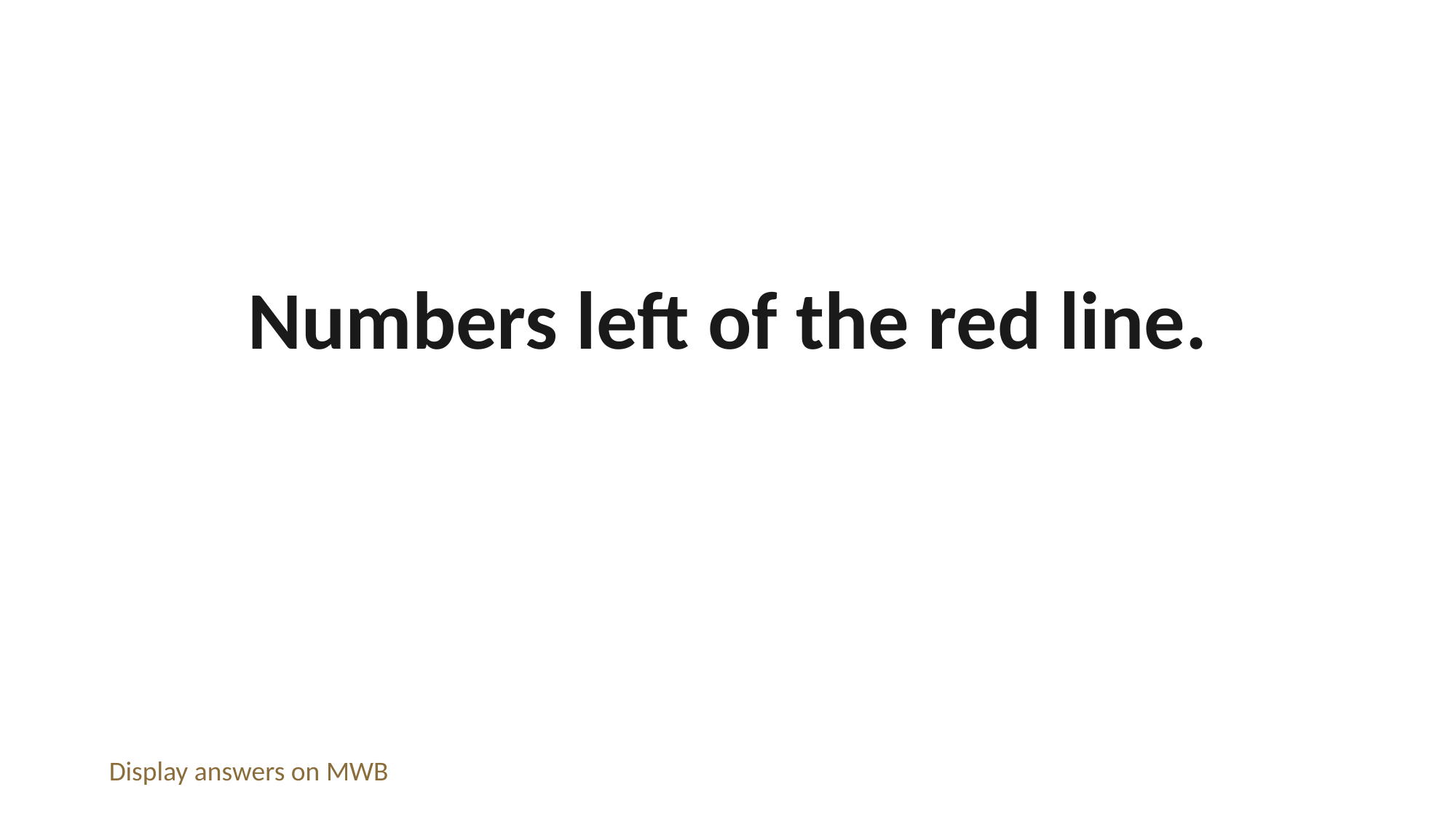

Numbers left of the red line.
Display answers on MWB